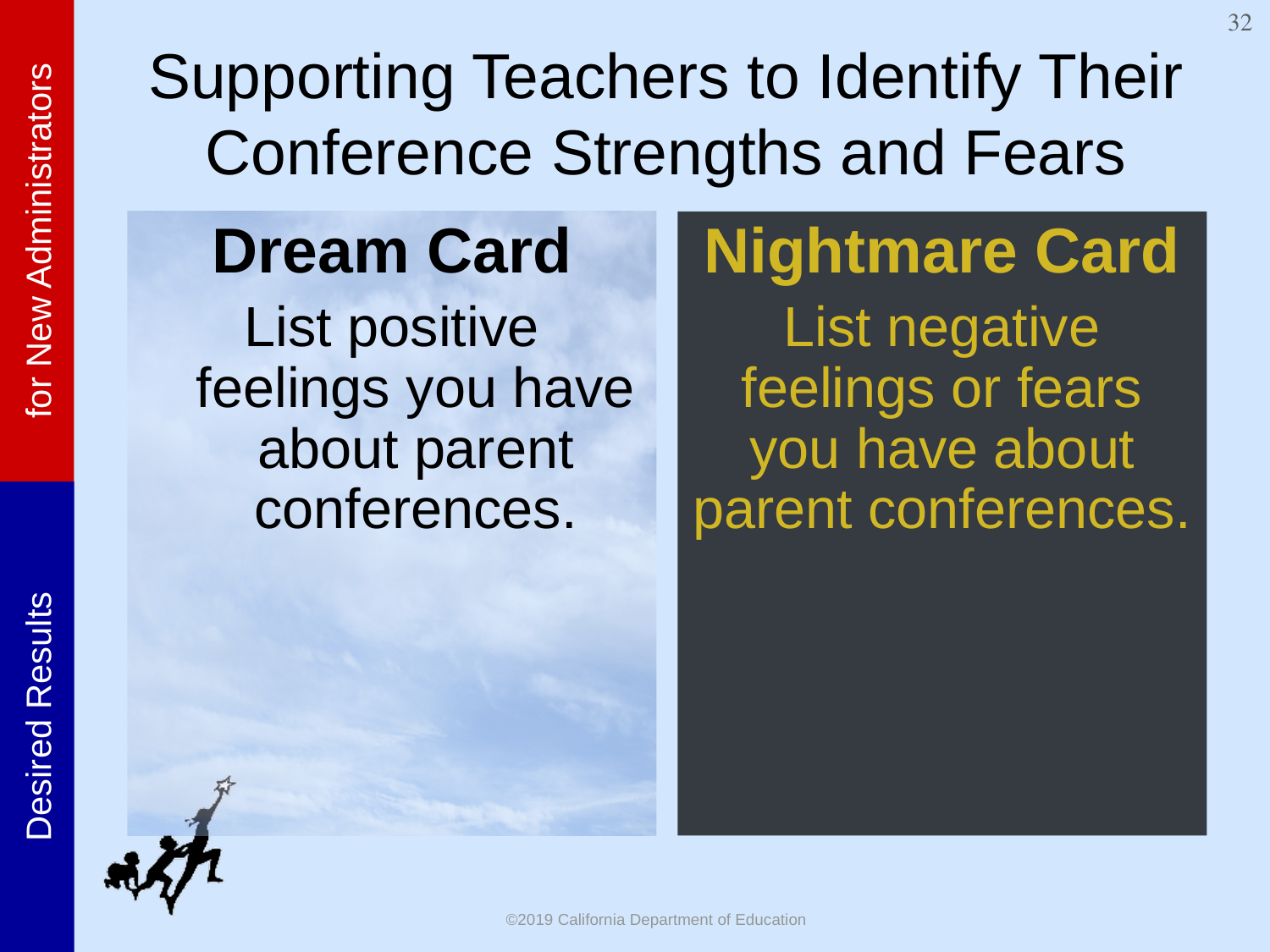

32
# Supporting Teachers to Identify Their Conference Strengths and Fears
Dream Card
List positive feelings you have about parent conferences.
Nightmare Card
List negative feelings or fears you have about parent conferences.